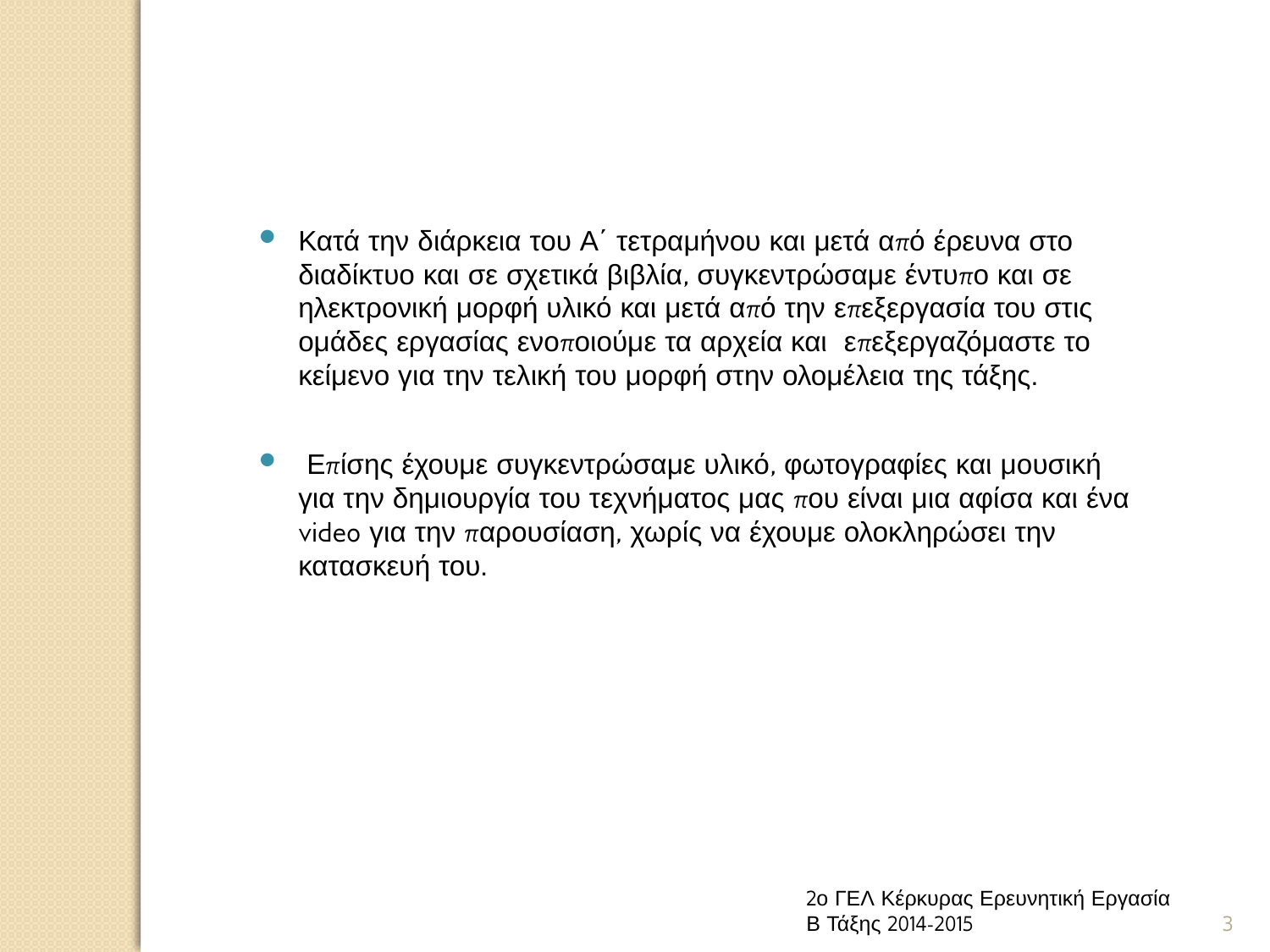

Κατά την διάρκεια του Α΄ τετραμήνου και μετά από έρευνα στο διαδίκτυο και σε σχετικά βιβλία, συγκεντρώσαμε έντυπο και σε ηλεκτρονική μορφή υλικό και μετά από την επεξεργασία του στις ομάδες εργασίας ενοποιούμε τα αρχεία και  επεξεργαζόμαστε το κείμενο για την τελική του μορφή στην ολομέλεια της τάξης.

 Επίσης έχουμε συγκεντρώσαμε υλικό, φωτογραφίες και μουσική για την δημιουργία του τεχνήματος μας που είναι μια αφίσα και ένα video για την παρουσίαση, χωρίς να έχουμε ολοκληρώσει την κατασκευή του.
2ο ΓΕΛ Κέρκυρας Ερευνητική Εργασία Β Τάξης 2014-2015
3